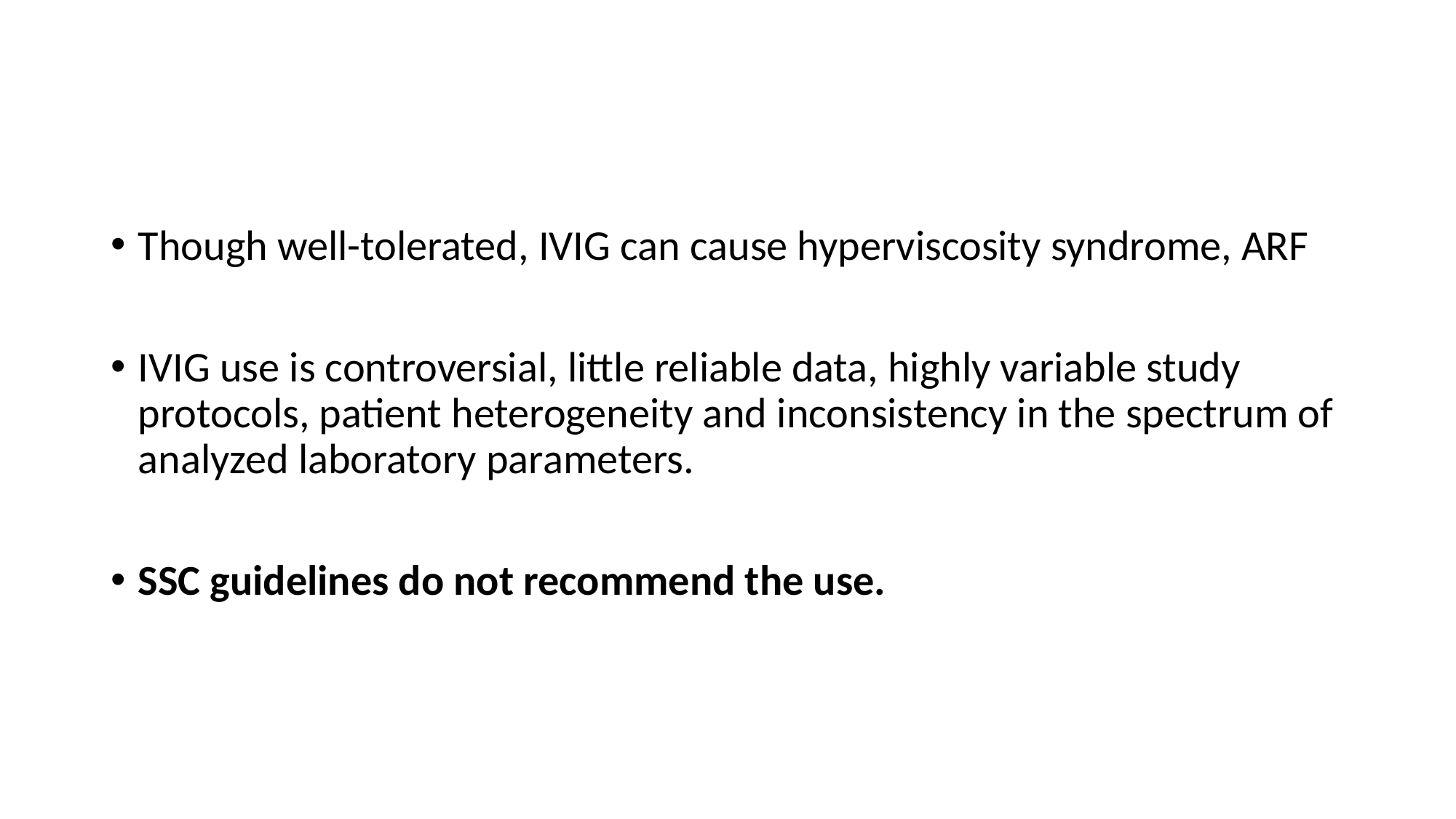

#
Though well-tolerated, IVIG can cause hyperviscosity syndrome, ARF

IVIG use is controversial, little reliable data, highly variable study protocols, patient heterogeneity and inconsistency in the spectrum of analyzed laboratory parameters.

SSC guidelines do not recommend the use.